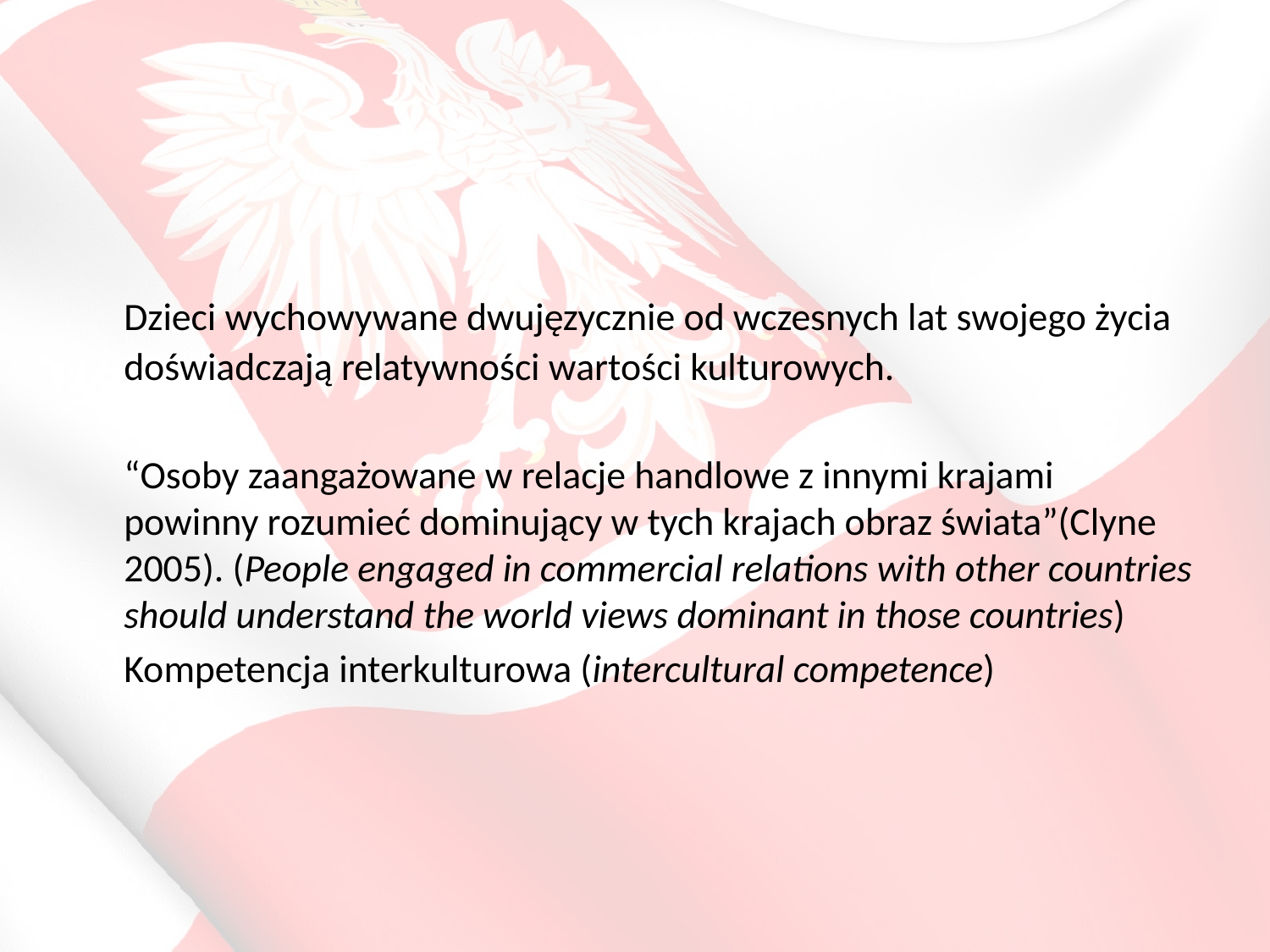

#
	Dzieci wychowywane dwujęzycznie od wczesnych lat swojego życia doświadczają relatywności wartości kulturowych.

	“Osoby zaangażowane w relacje handlowe z innymi krajami powinny rozumieć dominujący w tych krajach obraz świata”(Clyne 2005). (People engaged in commercial relations with other countries should understand the world views dominant in those countries)
	Kompetencja interkulturowa (intercultural competence)